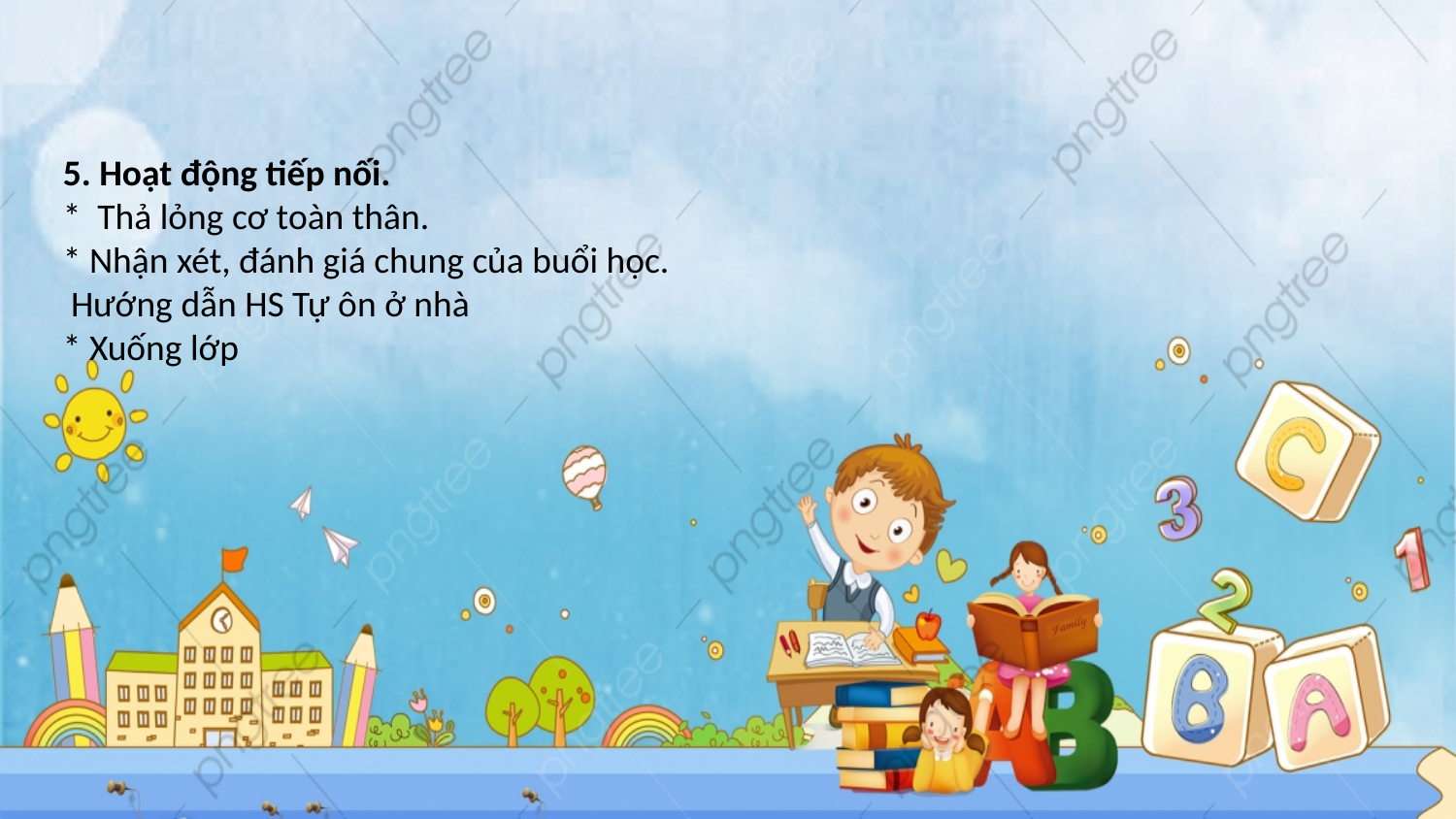

5. Hoạt động tiếp nối.
*  Thả lỏng cơ toàn thân.
* Nhận xét, đánh giá chung của buổi học.
 Hướng dẫn HS Tự ôn ở nhà
* Xuống lớp